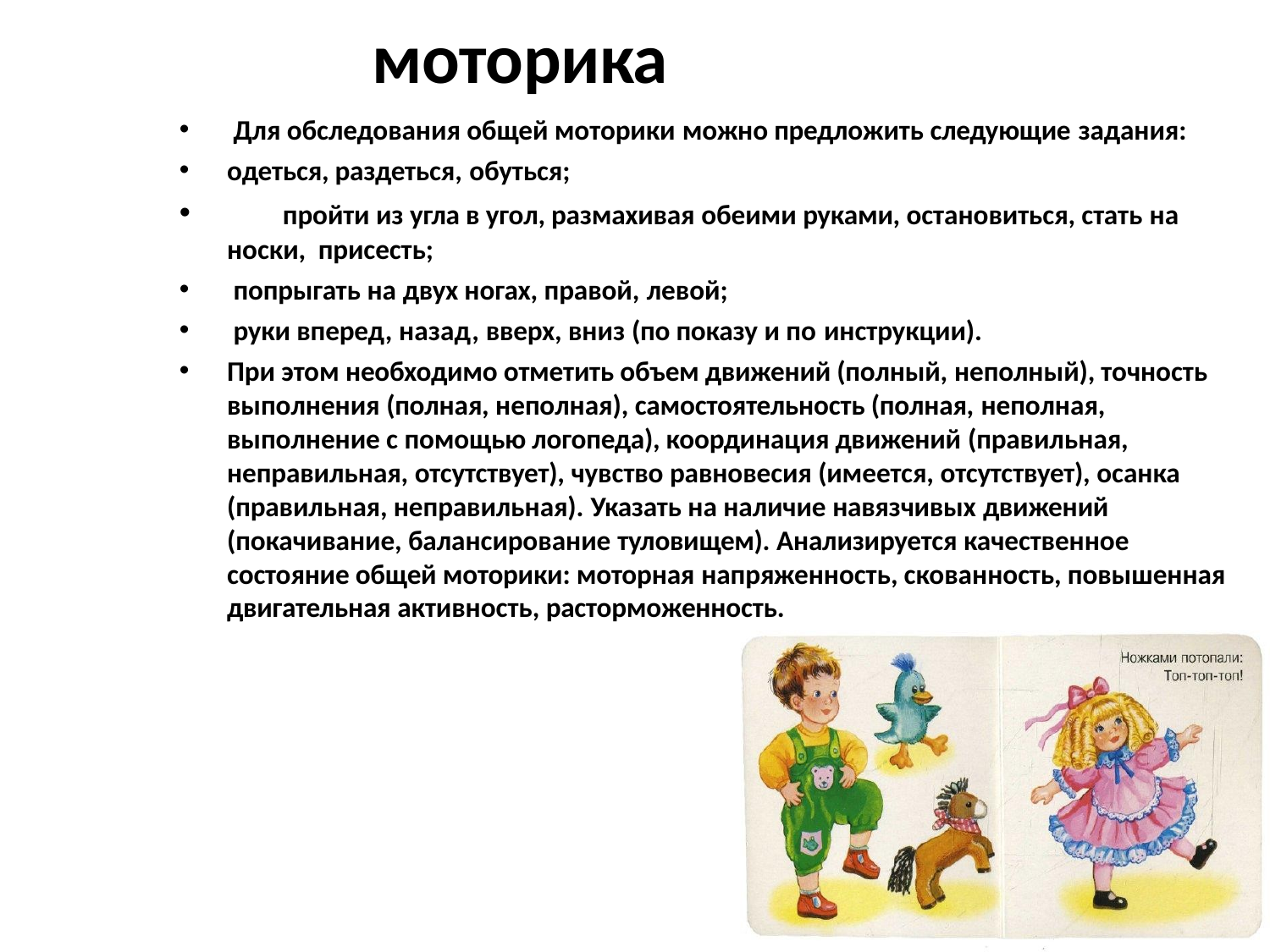

# моторика
Для обследования общей моторики можно предложить следующие задания:
одеться, раздеться, обуться;
	пройти из угла в угол, размахивая обеими руками, остановиться, стать на носки,  присесть;
попрыгать на двух ногах, правой, левой;
руки вперед, назад, вверх, вниз (по показу и по инструкции).
При этом необходимо отметить объем движений (полный, неполный), точность  выполнения (полная, неполная), самостоятельность (полная, неполная,
выполнение с помощью логопеда), координация движений (правильная,  неправильная, отсутствует), чувство равновесия (имеется, отсутствует), осанка  (правильная, неправильная). Указать на наличие навязчивых движений
(покачивание, балансирование туловищем). Анализируется качественное  состояние общей моторики: моторная напряженность, скованность, повышенная  двигательная активность, расторможенность.